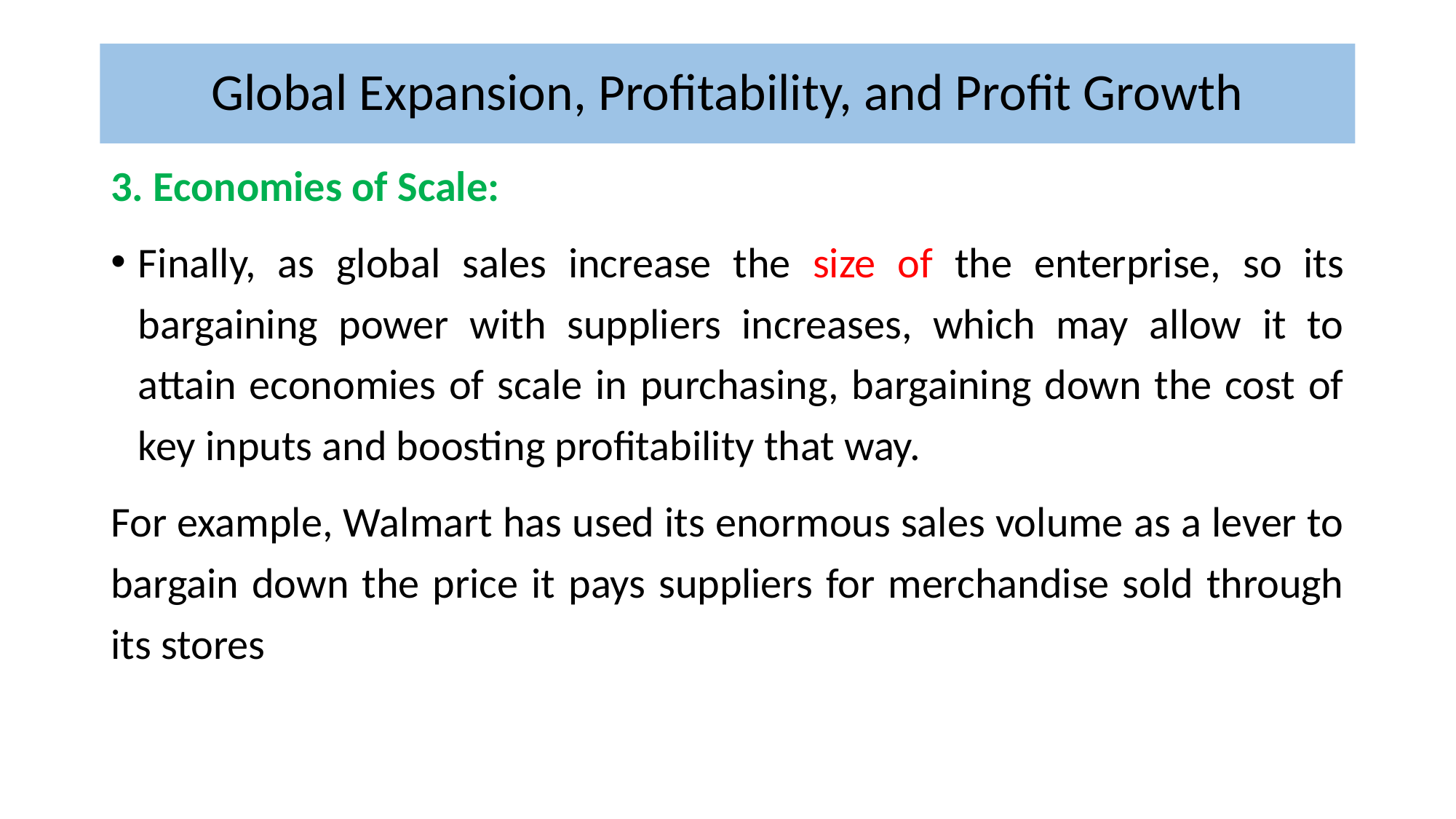

# Global Expansion, Profitability, and Profit Growth
3. Economies of Scale:
Finally, as global sales increase the size of the enterprise, so its bargaining power with suppliers increases, which may allow it to attain economies of scale in purchasing, bargaining down the cost of key inputs and boosting profitability that way.
For example, Walmart has used its enormous sales volume as a lever to bargain down the price it pays suppliers for merchandise sold through its stores